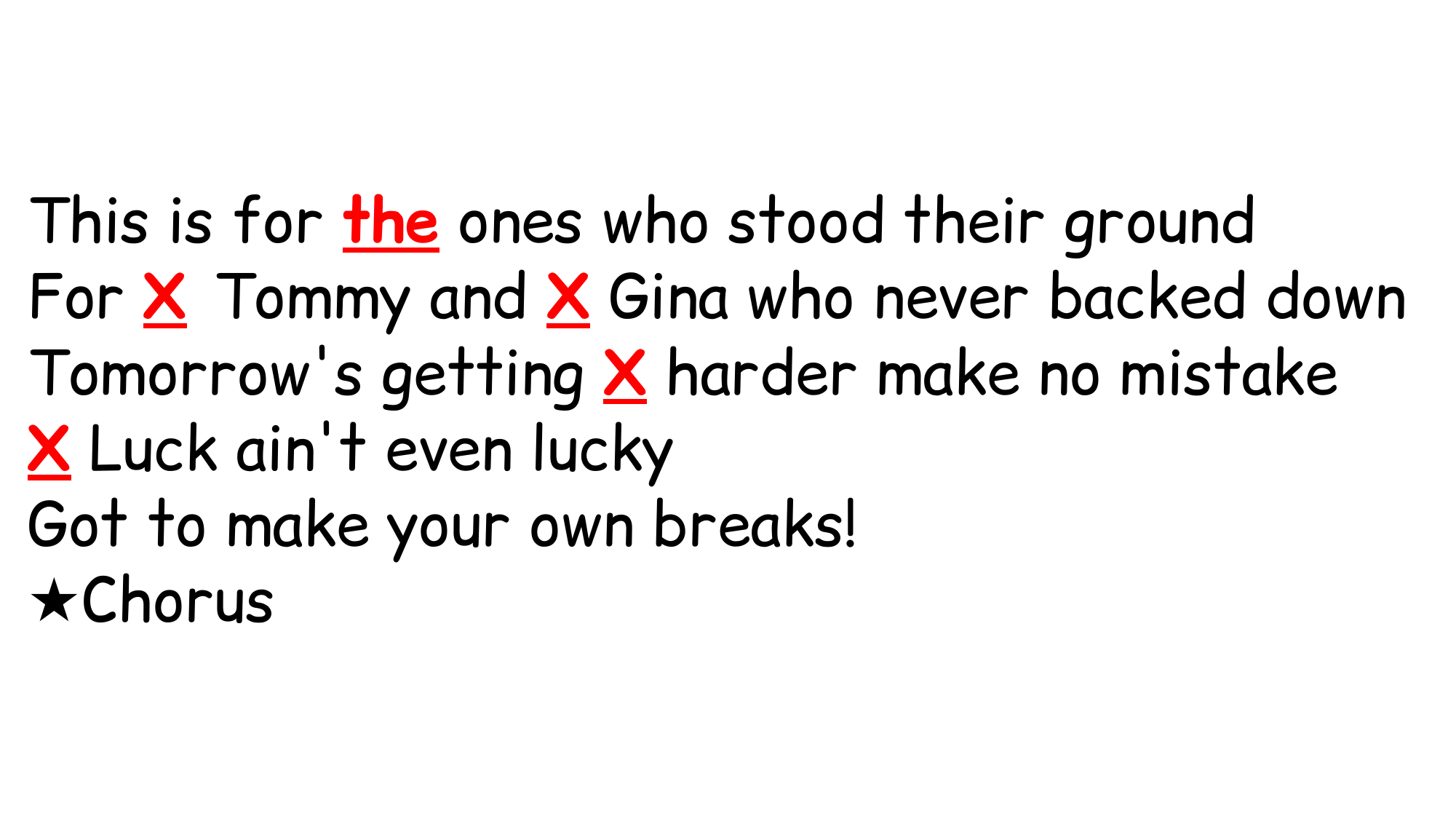

This is for the ones who stood their ground
For X Tommy and X Gina who never backed down
Tomorrow's getting X harder make no mistake
X Luck ain't even lucky
Got to make your own breaks!
★Chorus